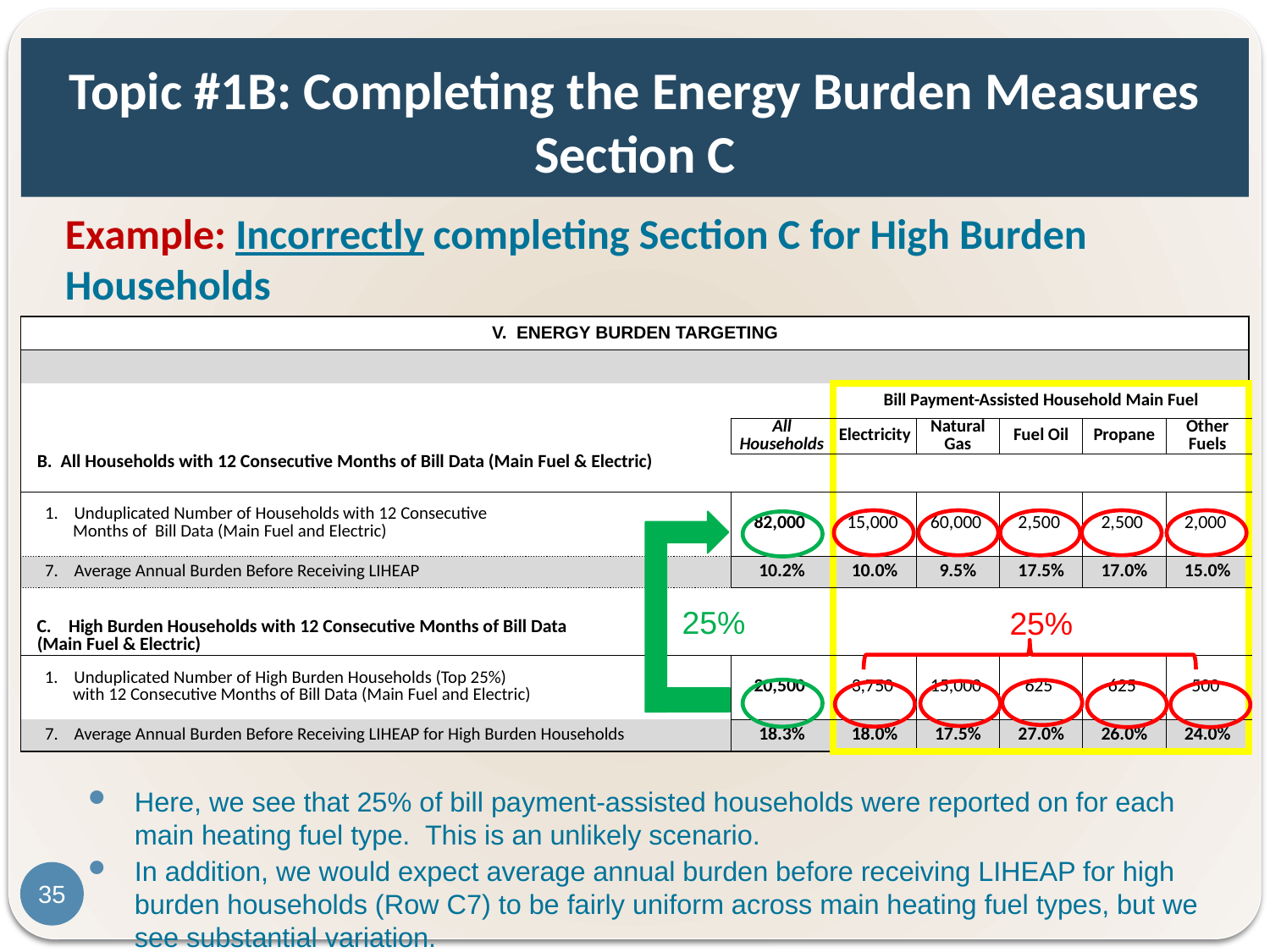

# Topic #1B: Completing the Energy Burden Measures Section C
Example: Incorrectly completing Section C for High Burden Households

| V. ENERGY BURDEN TARGETING |  |  |  |  |  |  |
| --- | --- | --- | --- | --- | --- | --- |
|  |  |  |  |  |  |  |
|  |  | Bill Payment-Assisted Household Main Fuel |  |  |  |  |
|  | All Households | Electricity | Natural Gas | Fuel Oil | Propane | Other Fuels |
| B. All Households with 12 Consecutive Months of Bill Data (Main Fuel & Electric) |  |  |  |  |  |  |
| 1. Unduplicated Number of Households with 12 Consecutive Months of Bill Data (Main Fuel and Electric) | 82,000 | 15,000 | 60,000 | 2,500 | 2,500 | 2,000 |
| 7. Average Annual Burden Before Receiving LIHEAP | 10.2% | 10.0% | 9.5% | 17.5% | 17.0% | 15.0% |
|  |  |  |  |  |  |  |
| High Burden Households with 12 Consecutive Months of Bill Data (Main Fuel & Electric) |  |  |  |  |  |  |
| 1. Unduplicated Number of High Burden Households (Top 25%) with 12 Consecutive Months of Bill Data (Main Fuel and Electric) | 20,500 | 3,750 | 15,000 | 625 | 625 | 500 |
| 7. Average Annual Burden Before Receiving LIHEAP for High Burden Households | 18.3% | 18.0% | 17.5% | 27.0% | 26.0% | 24.0% |

25%
25%

Here, we see that 25% of bill payment-assisted households were reported on for each main heating fuel type.  This is an unlikely scenario.
In addition, we would expect average annual burden before receiving LIHEAP for high burden households (Row C7) to be fairly uniform across main heating fuel types, but we see substantial variation.

35